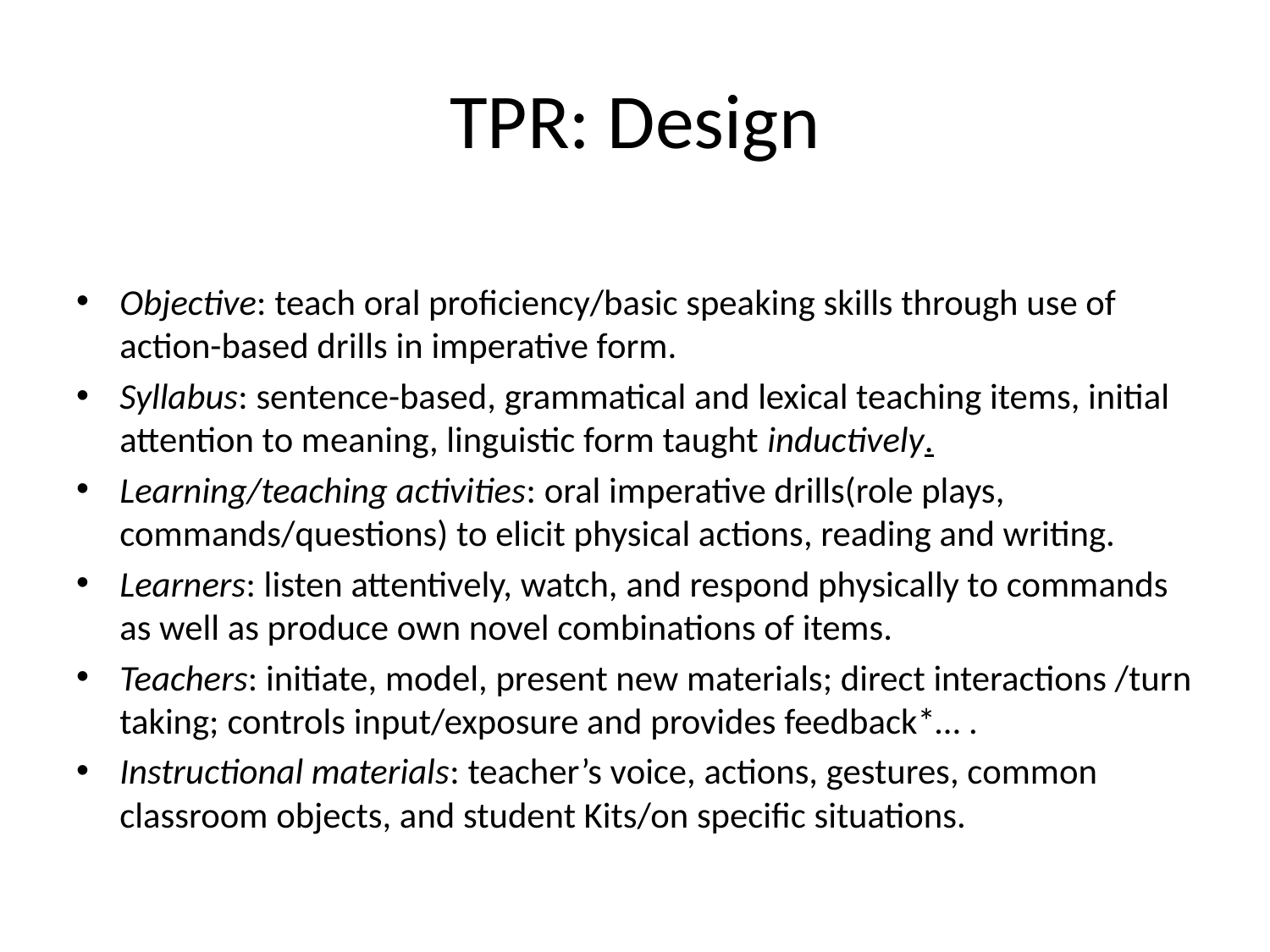

# TPR: Design

Objective: teach oral proficiency/basic speaking skills through use of action-based drills in imperative form.
Syllabus: sentence-based, grammatical and lexical teaching items, initial attention to meaning, linguistic form taught inductively.
Learning/teaching activities: oral imperative drills(role plays, commands/questions) to elicit physical actions, reading and writing.
Learners: listen attentively, watch, and respond physically to commands as well as produce own novel combinations of items.
Teachers: initiate, model, present new materials; direct interactions /turn taking; controls input/exposure and provides feedback*… .
Instructional materials: teacher’s voice, actions, gestures, common classroom objects, and student Kits/on specific situations.